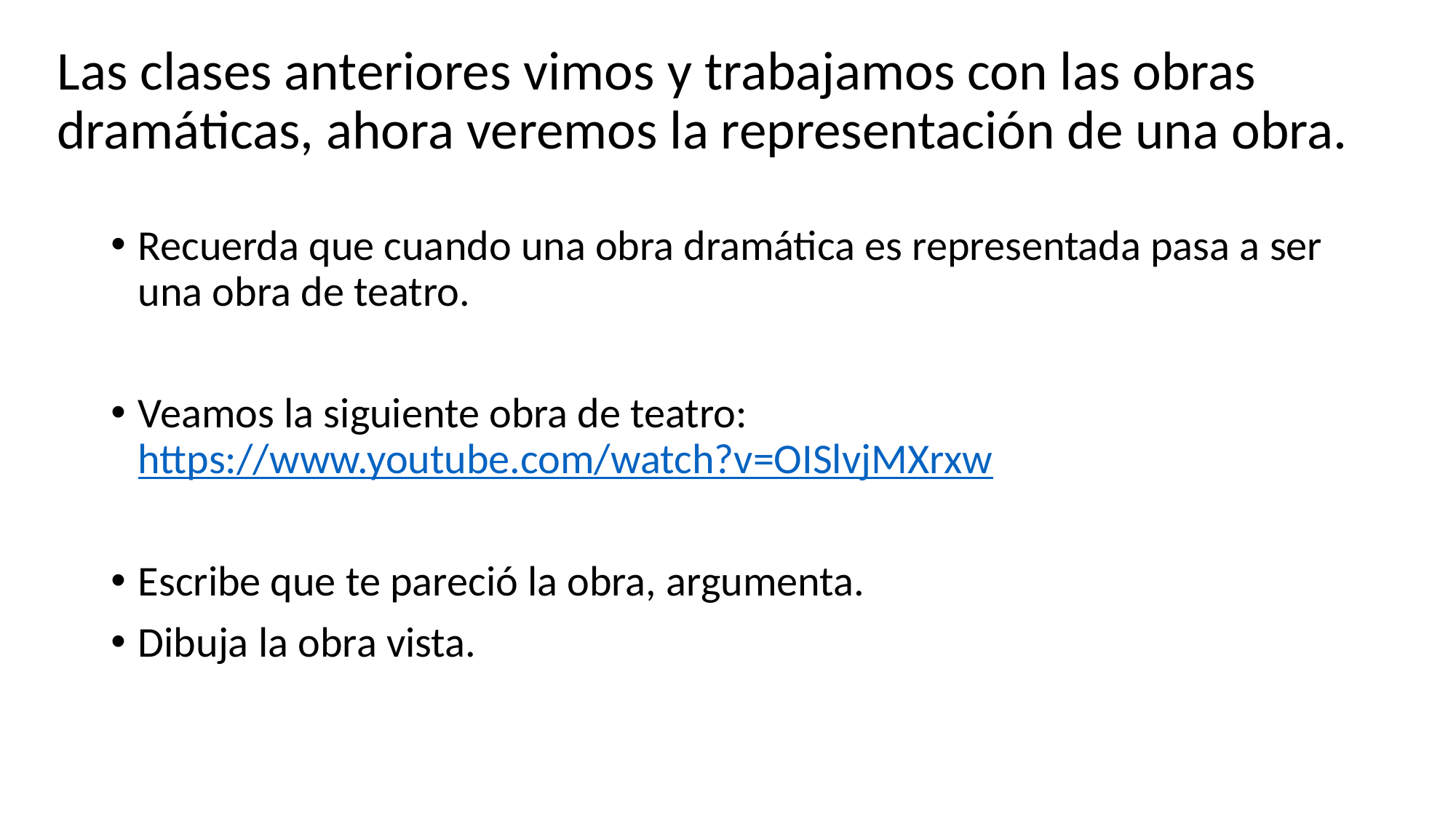

# Las clases anteriores vimos y trabajamos con las obras dramáticas, ahora veremos la representación de una obra.
Recuerda que cuando una obra dramática es representada pasa a ser una obra de teatro.

Veamos la siguiente obra de teatro: https://www.youtube.com/watch?v=OISlvjMXrxw

Escribe que te pareció la obra, argumenta.
Dibuja la obra vista.